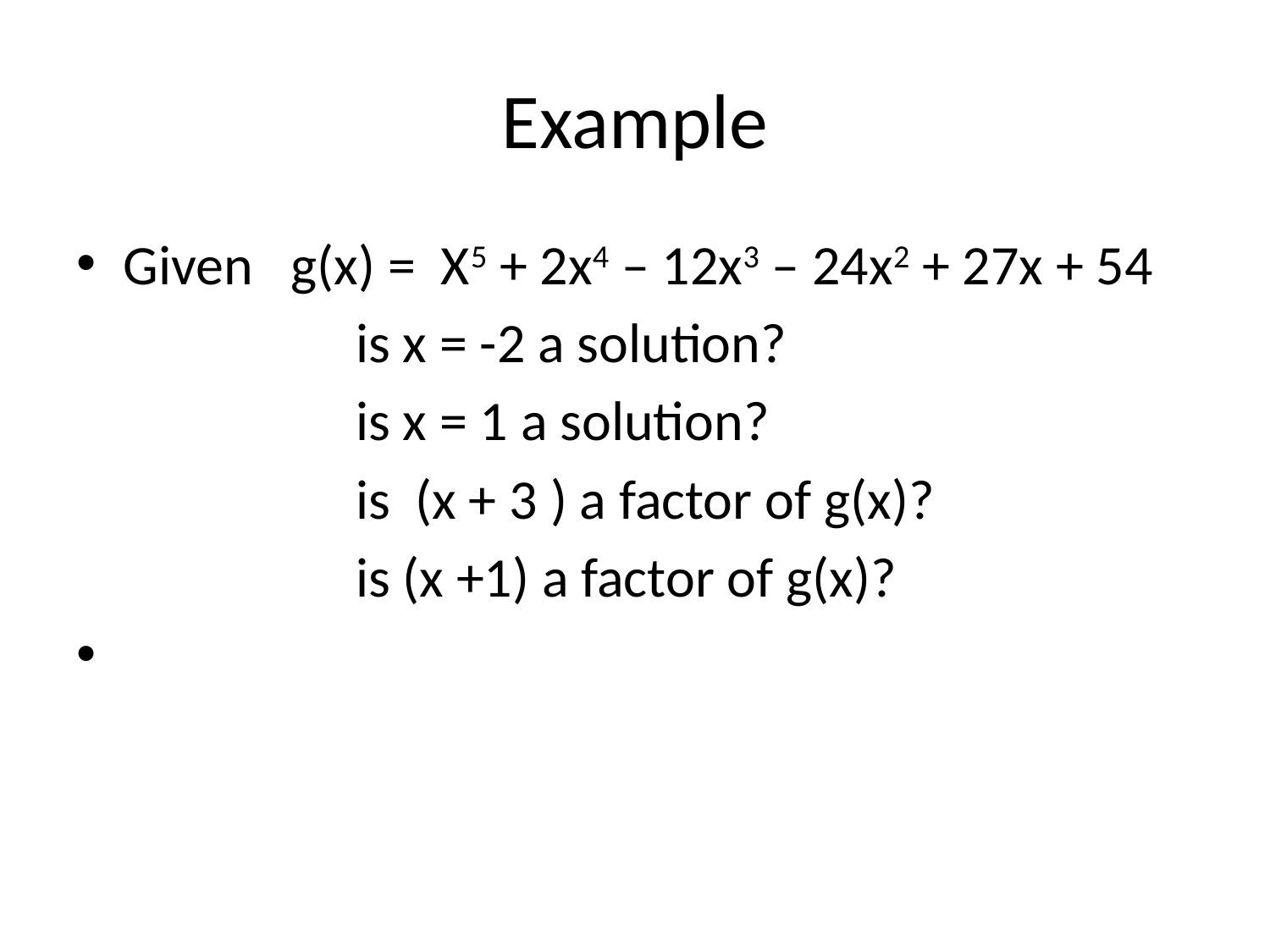

# Example
Given   g(x) =  X5 + 2x4 – 12x3 – 24x2 + 27x + 54
                      is x = -2 a solution?
                      is x = 1 a solution?
                      is  (x + 3 ) a factor of g(x)?
                      is (x +1) a factor of g(x)?